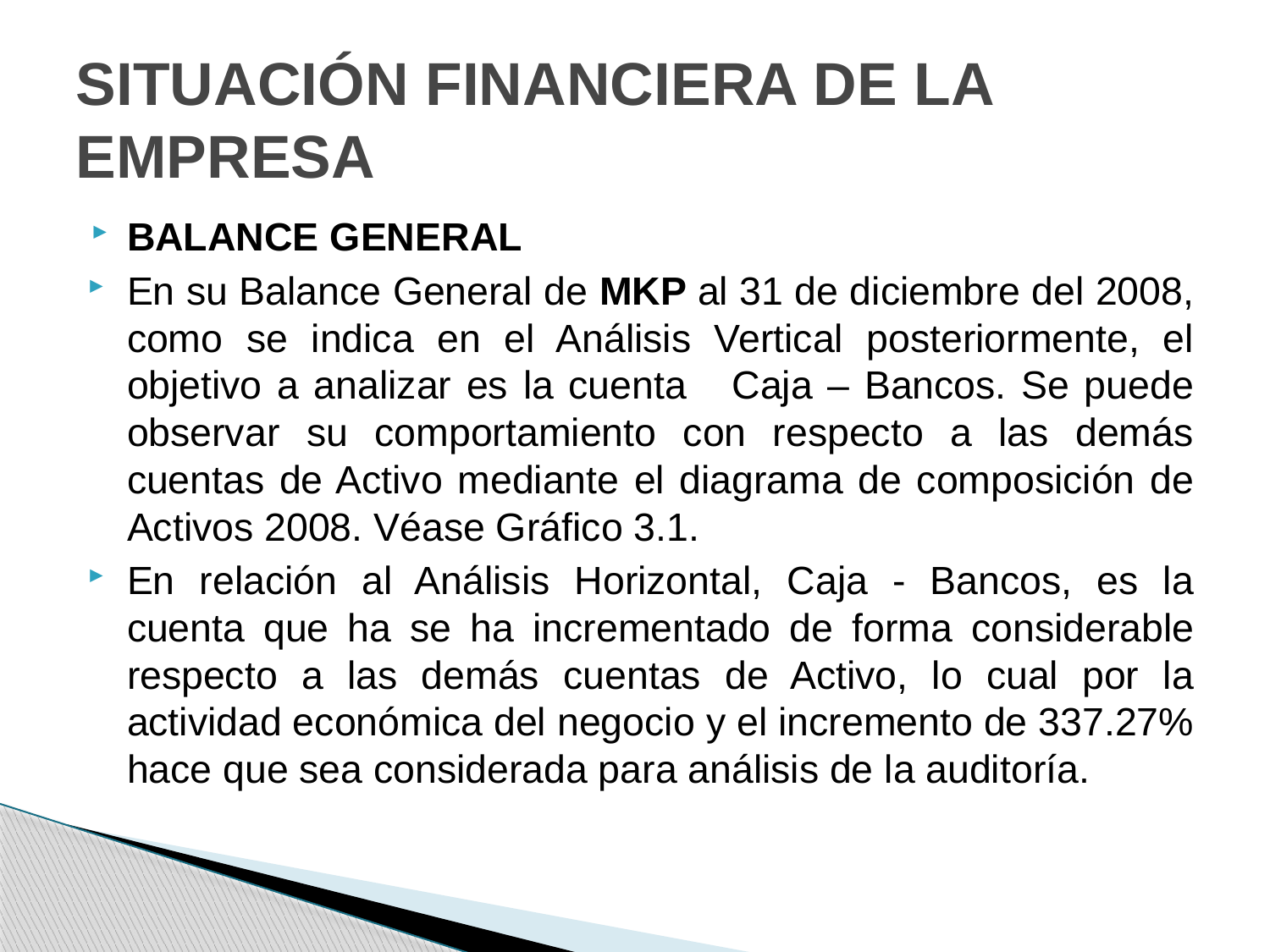

# SITUACIÓN FINANCIERA DE LA EMPRESA
BALANCE GENERAL
En su Balance General de MKP al 31 de diciembre del 2008, como se indica en el Análisis Vertical posteriormente, el objetivo a analizar es la cuenta   Caja – Bancos. Se puede observar su comportamiento con respecto a las demás cuentas de Activo mediante el diagrama de composición de Activos 2008. Véase Gráfico 3.1.
En relación al Análisis Horizontal, Caja - Bancos, es la cuenta que ha se ha incrementado de forma considerable respecto a las demás cuentas de Activo, lo cual por la actividad económica del negocio y el incremento de 337.27% hace que sea considerada para análisis de la auditoría.